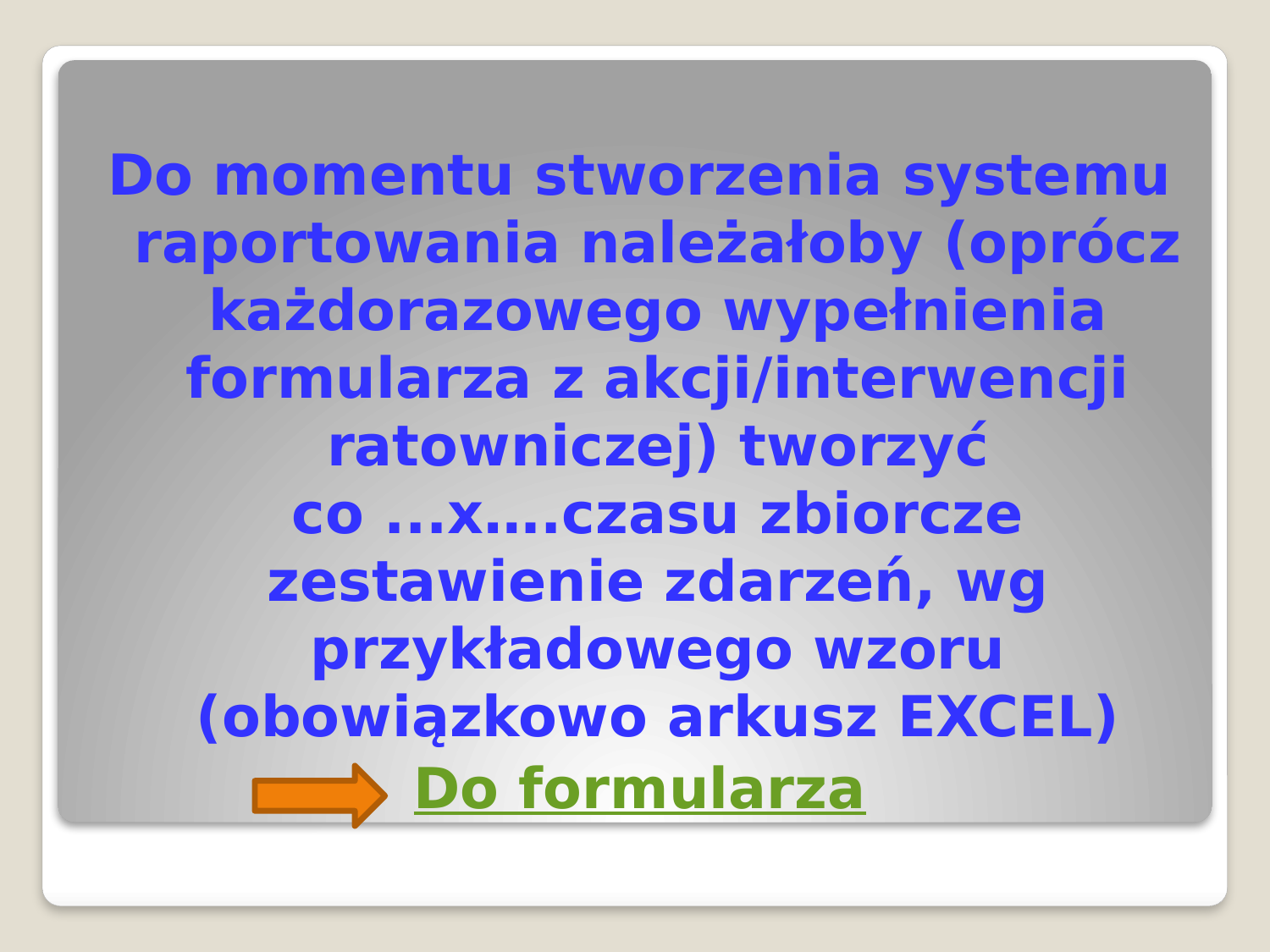

Do momentu stworzenia systemu raportowania należałoby (oprócz każdorazowego wypełnienia formularza z akcji/interwencji ratowniczej) tworzyć co ...x….czasu zbiorcze zestawienie zdarzeń, wg przykładowego wzoru (obowiązkowo arkusz EXCEL)
Do formularza